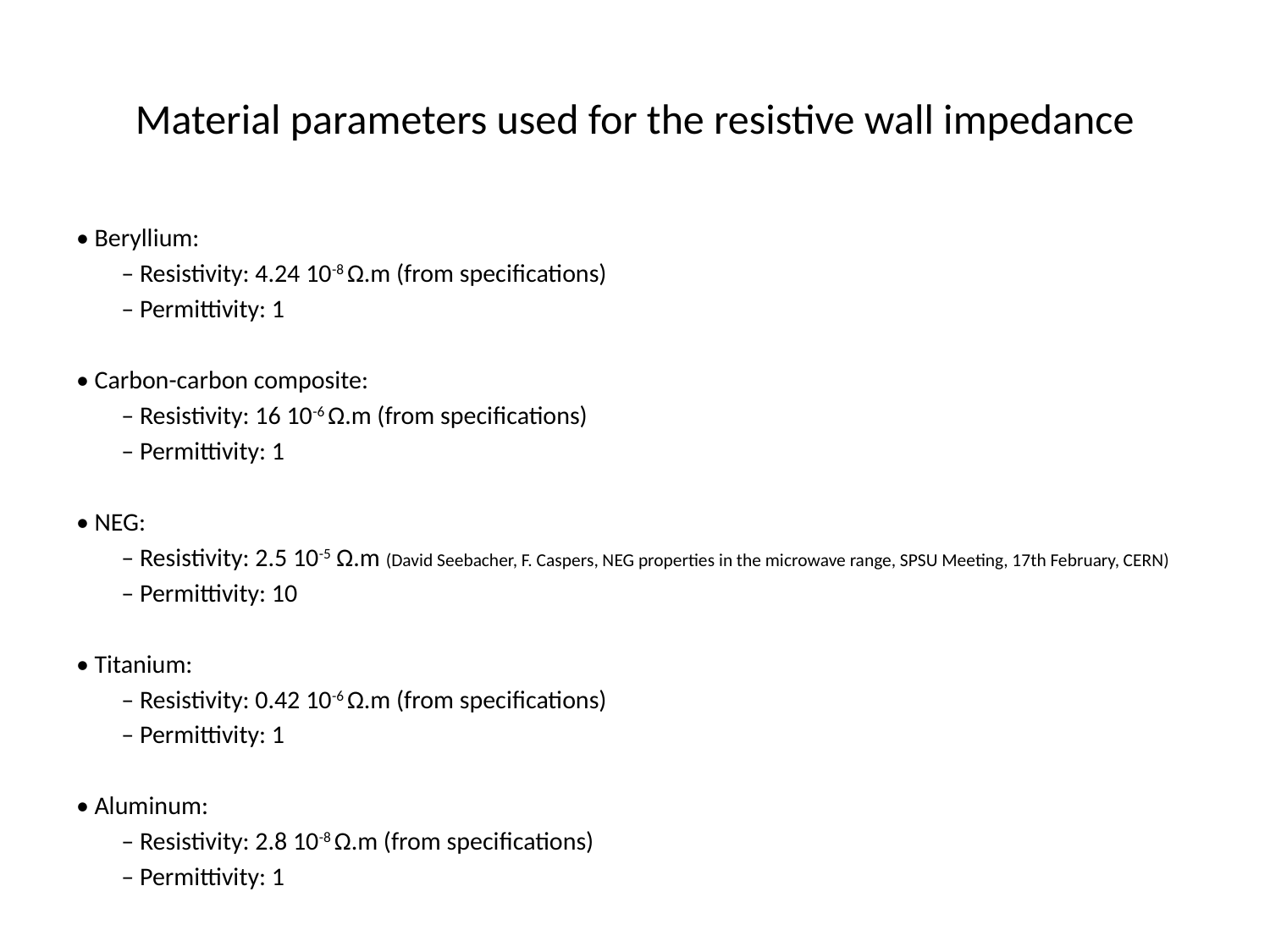

# Material parameters used for the resistive wall impedance

• Beryllium:
	– Resistivity: 4.24 10-8 Ω.m (from specifications)
	– Permittivity: 1

• Carbon-carbon composite:
	– Resistivity: 16 10-6 Ω.m (from specifications)
	– Permittivity: 1

• NEG:
	– Resistivity: 2.5 10-5 Ω.m (David Seebacher, F. Caspers, NEG properties in the microwave range, SPSU Meeting, 17th February, CERN)
	– Permittivity: 10

• Titanium:
	– Resistivity: 0.42 10-6 Ω.m (from specifications)
	– Permittivity: 1

• Aluminum:
	– Resistivity: 2.8 10-8 Ω.m (from specifications)
	– Permittivity: 1